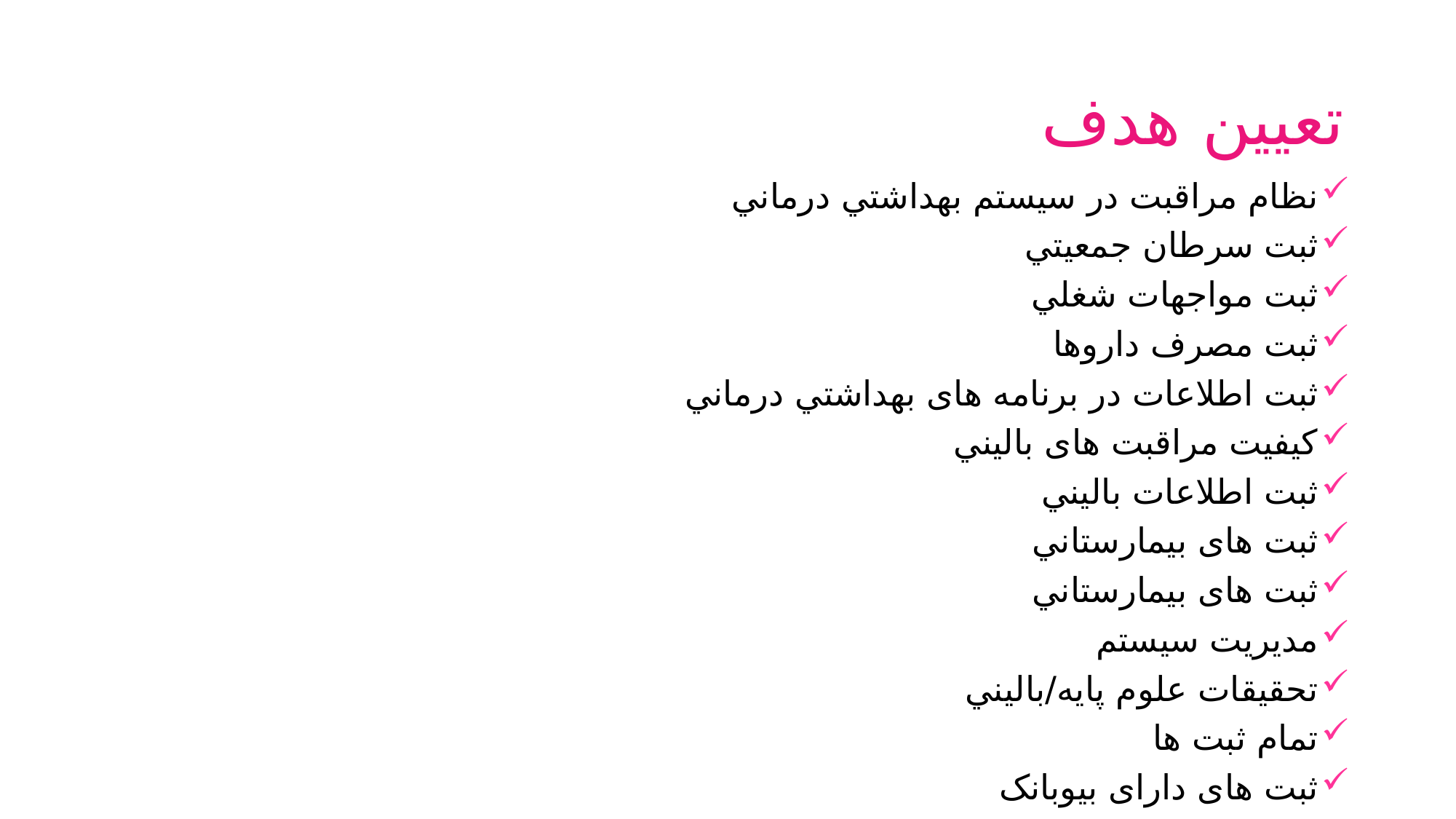

# تعیین هدف
نظام مراقبت در سیستم بهداشتي درماني
ثبت سرطان جمعیتي
ثبت مواجهات شغلي
ثبت مصرف داروها
ثبت اطلاعات در برنامه های بهداشتي درماني
کیفیت مراقبت های بالیني
ثبت اطلاعات بالیني
ثبت های بیمارستاني
ثبت های بیمارستاني
مديريت سیستم
تحقیقات علوم پايه/بالیني
تمام ثبت ها
ثبت های دارای بیوبانک